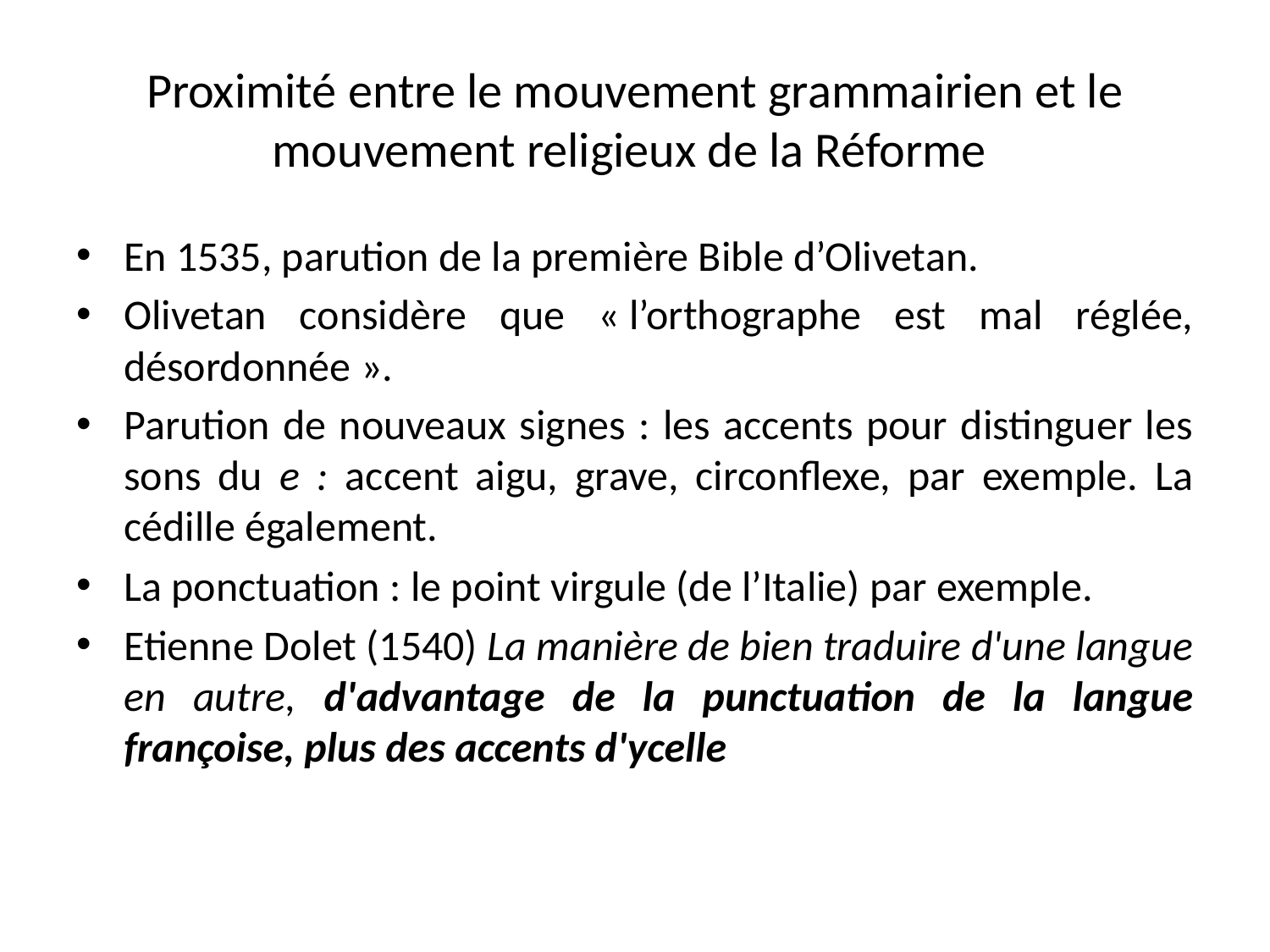

# Proximité entre le mouvement grammairien et le mouvement religieux de la Réforme
En 1535, parution de la première Bible d’Olivetan.
Olivetan considère que « l’orthographe est mal réglée, désordonnée ».
Parution de nouveaux signes : les accents pour distinguer les sons du e : accent aigu, grave, circonflexe, par exemple. La cédille également.
La ponctuation : le point virgule (de l’Italie) par exemple.
Etienne Dolet (1540) La manière de bien traduire d'une langue en autre, d'advantage de la punctuation de la langue françoise, plus des accents d'ycelle